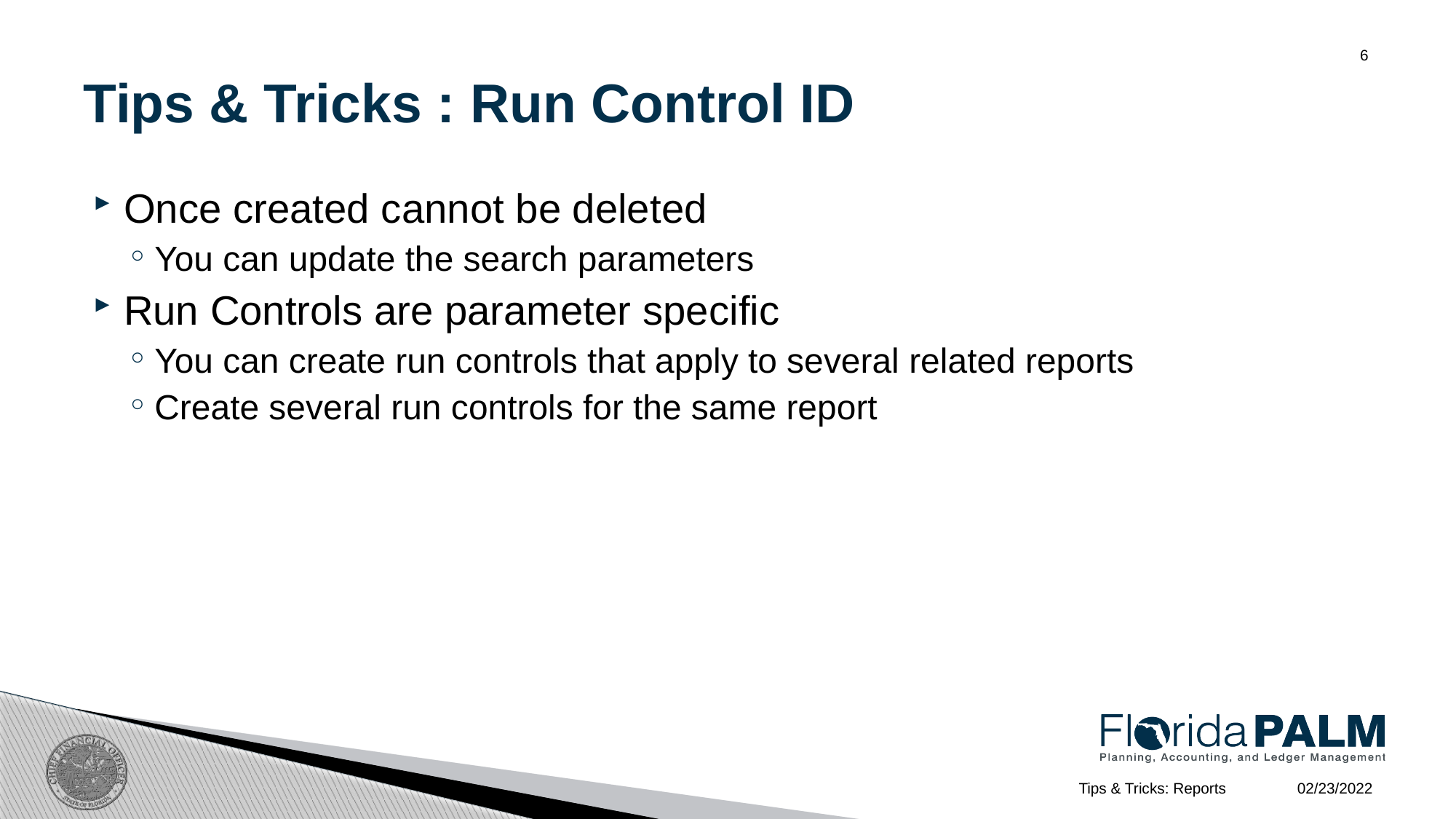

# Tips & Tricks : Run Control ID
6
Once created cannot be deleted
You can update the search parameters
Run Controls are parameter specific
You can create run controls that apply to several related reports
Create several run controls for the same report

02/23/2022
Tips & Tricks: Reports